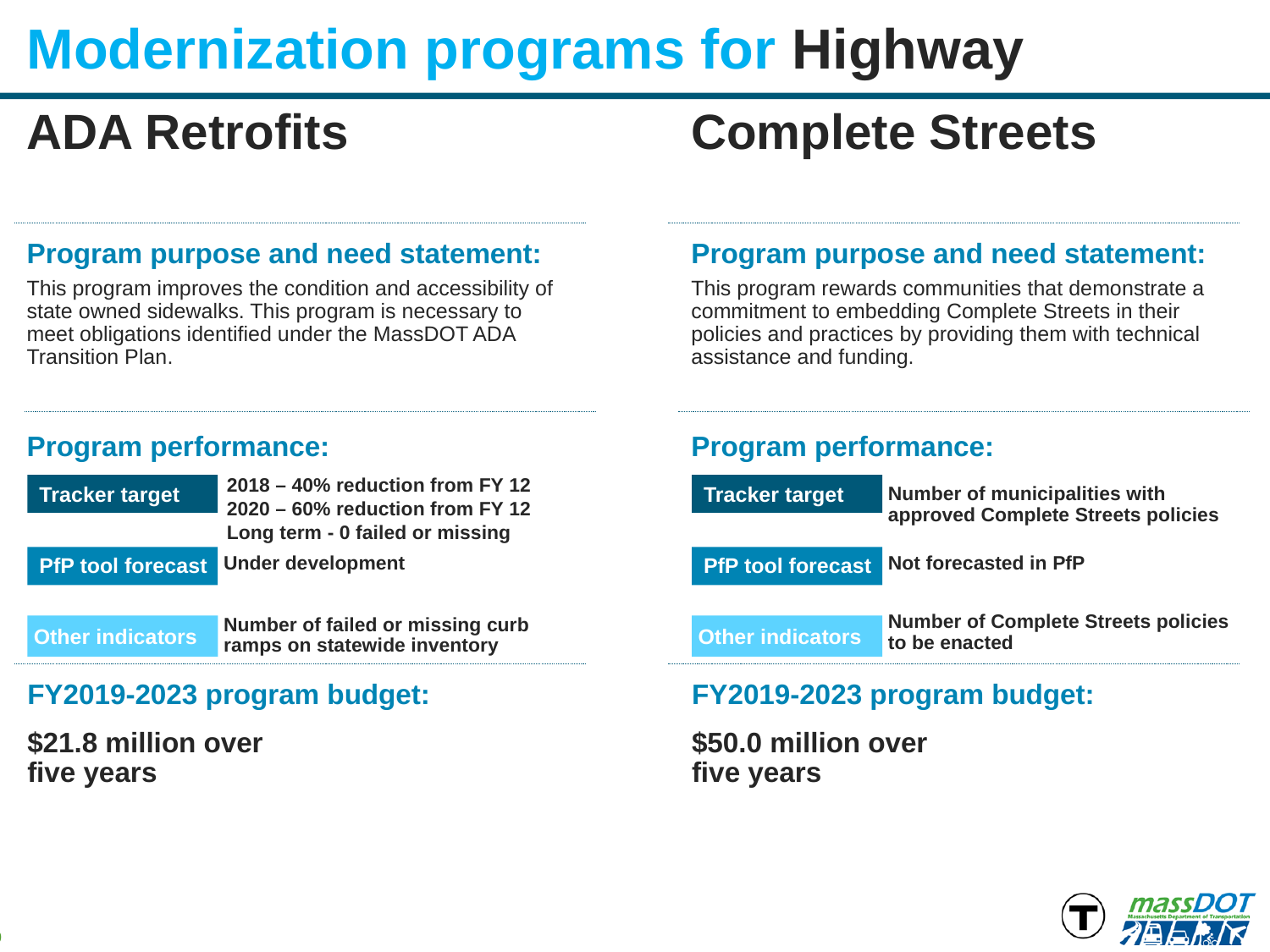

# Modernization programs for Highway
ADA Retrofits
Complete Streets
Program purpose and need statement:
Program purpose and need statement:
This program improves the condition and accessibility of state owned sidewalks. This program is necessary to meet obligations identified under the MassDOT ADA Transition Plan.
This program rewards communities that demonstrate a commitment to embedding Complete Streets in their policies and practices by providing them with technical assistance and funding.
Program performance:
Program performance:
2018 – 40% reduction from FY 12
2020 – 60% reduction from FY 12
Long term - 0 failed or missing
Tracker target

Tracker target

Number of municipalities with approved Complete Streets policies
PfP tool forecast

PfP tool forecast

Under development
Not forecasted in PfP
Number of Complete Streets policies to be enacted
Other indicators
Other indicators
Number of failed or missing curb ramps on statewide inventory
FY2019-2023 program budget:
FY2019-2023 program budget:
$21.8 million over
five years
$50.0 million over
five years